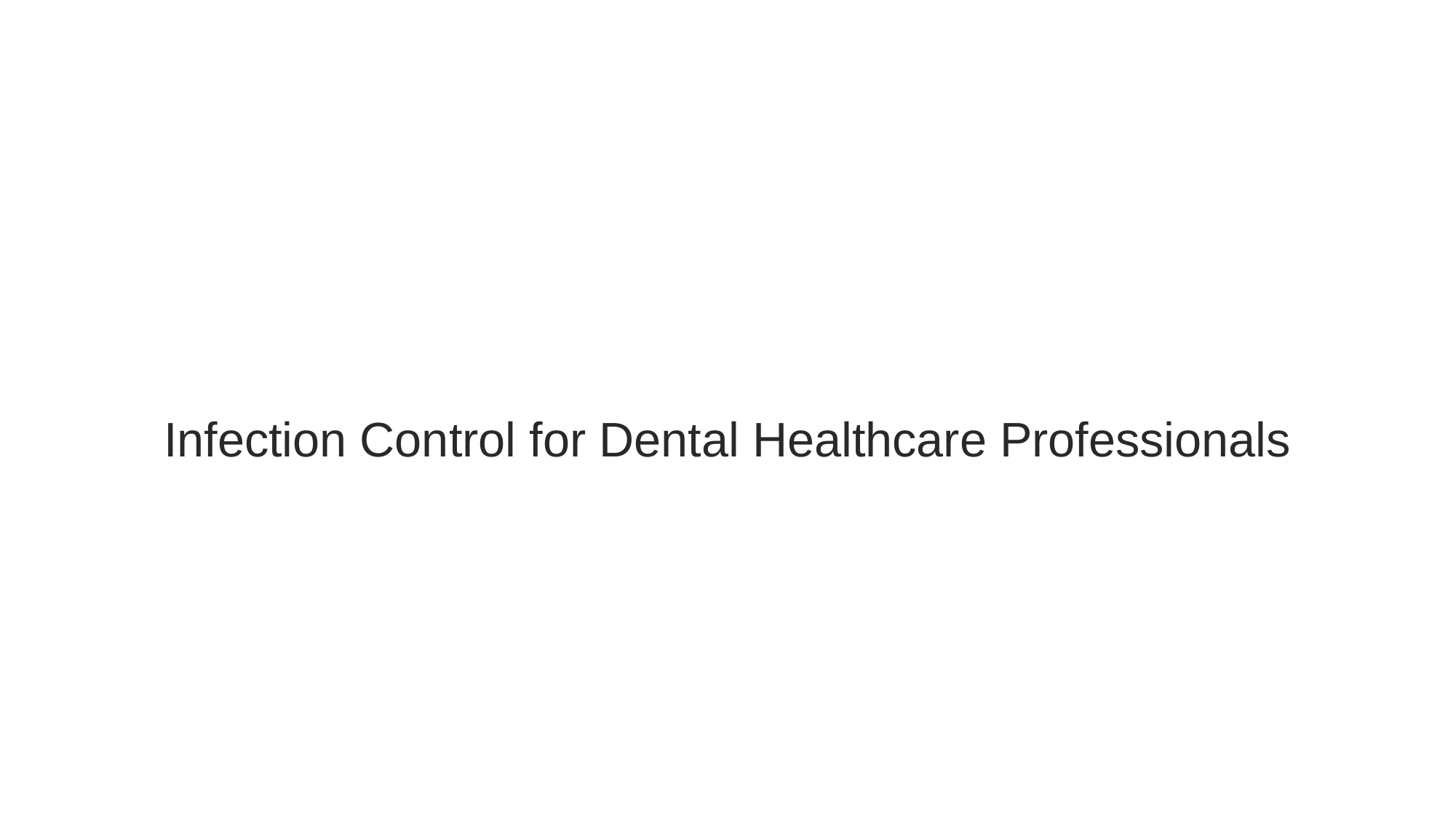

# Infection Control for Dental Healthcare Professionals